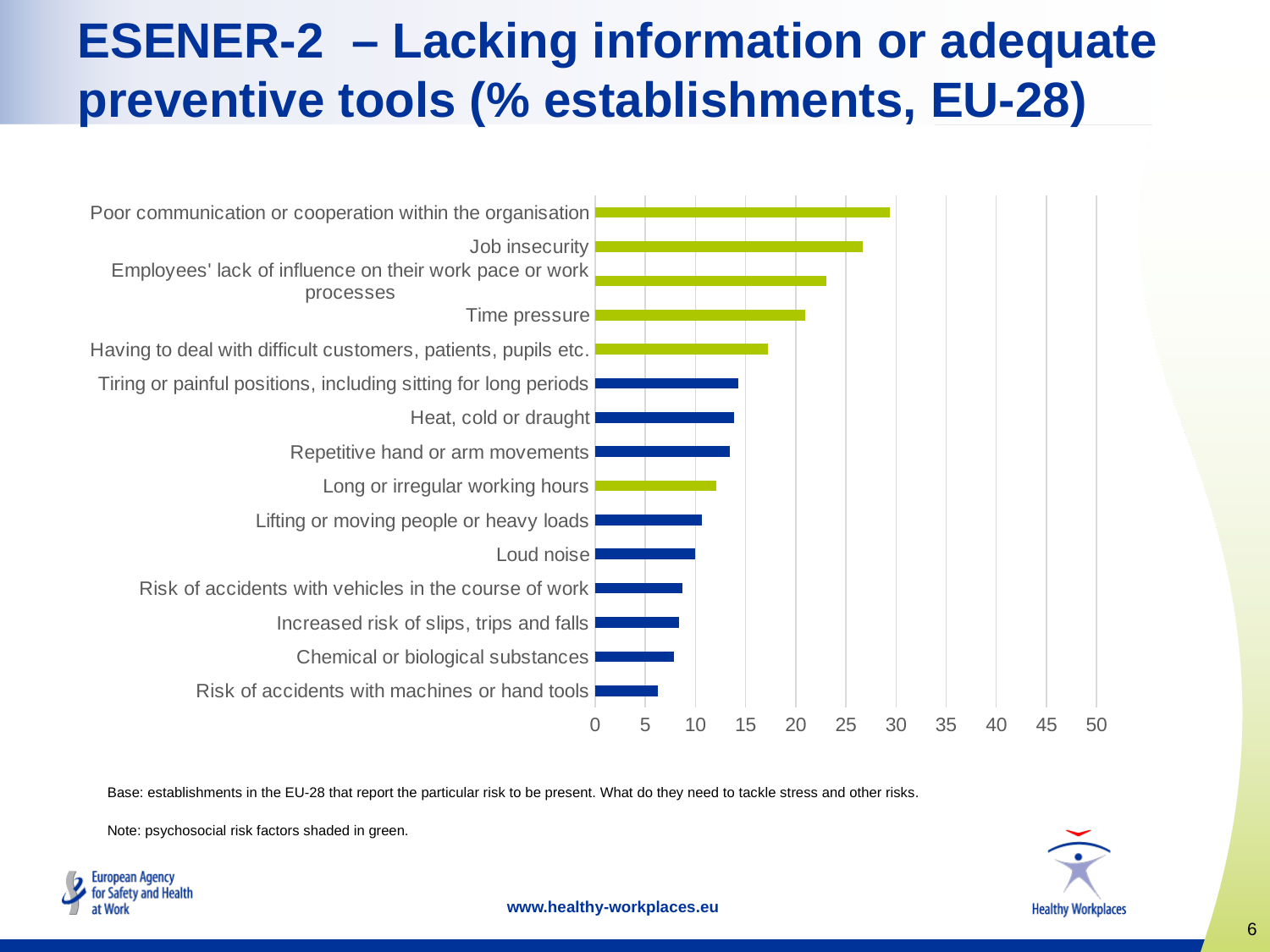

# ESENER-2  – Lacking information or adequate preventive tools (% establishments, EU-28)

### Chart

| Category | Lacking info % out of present |
|---|---|
| Risk of accidents with machines or hand tools | 6.25 |
| Chemical or biological substances | 7.894736842105263 |
| Increased risk of slips, trips and falls | 8.333333333333332 |
| Risk of accidents with vehicles in the course of work | 8.695652173913043 |
| Loud noise | 10.0 |
| Lifting or moving people or heavy loads | 10.638297872340425 |
| Long or irregular working hours | 12.121212121212121 |
| Repetitive hand or arm movements | 13.461538461538462 |
| Heat, cold or draught | 13.88888888888889 |
| Tiring or painful positions, including sitting for long periods | 14.285714285714285 |
| Having to deal with difficult customers, patients, pupils etc. | 17.24137931034483 |
| Time pressure | 20.930232558139537 |
| Employees' lack of influence on their work pace or work processes | 23.076923076923077 |
| Job insecurity | 26.666666666666668 |
| Poor communication or cooperation within the organisation | 29.411764705882355 |
Base: establishments in the EU-28 that report the particular risk to be present. What do they need to tackle stress and other risks.
Note: psychosocial risk factors shaded in green.